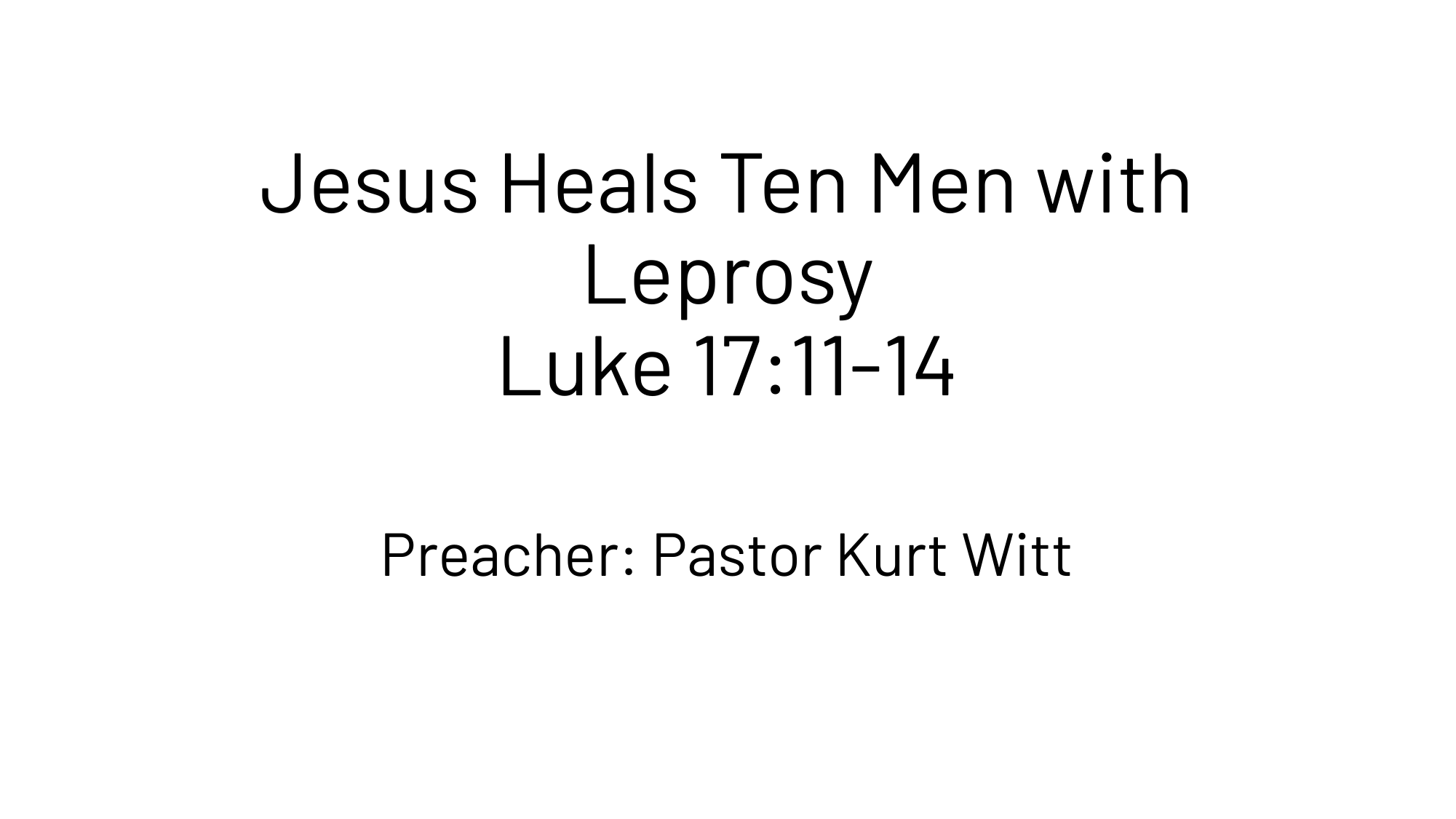

# Jesus Heals Ten Men with Leprosy Luke 17:11-14

Preacher: Pastor Kurt Witt